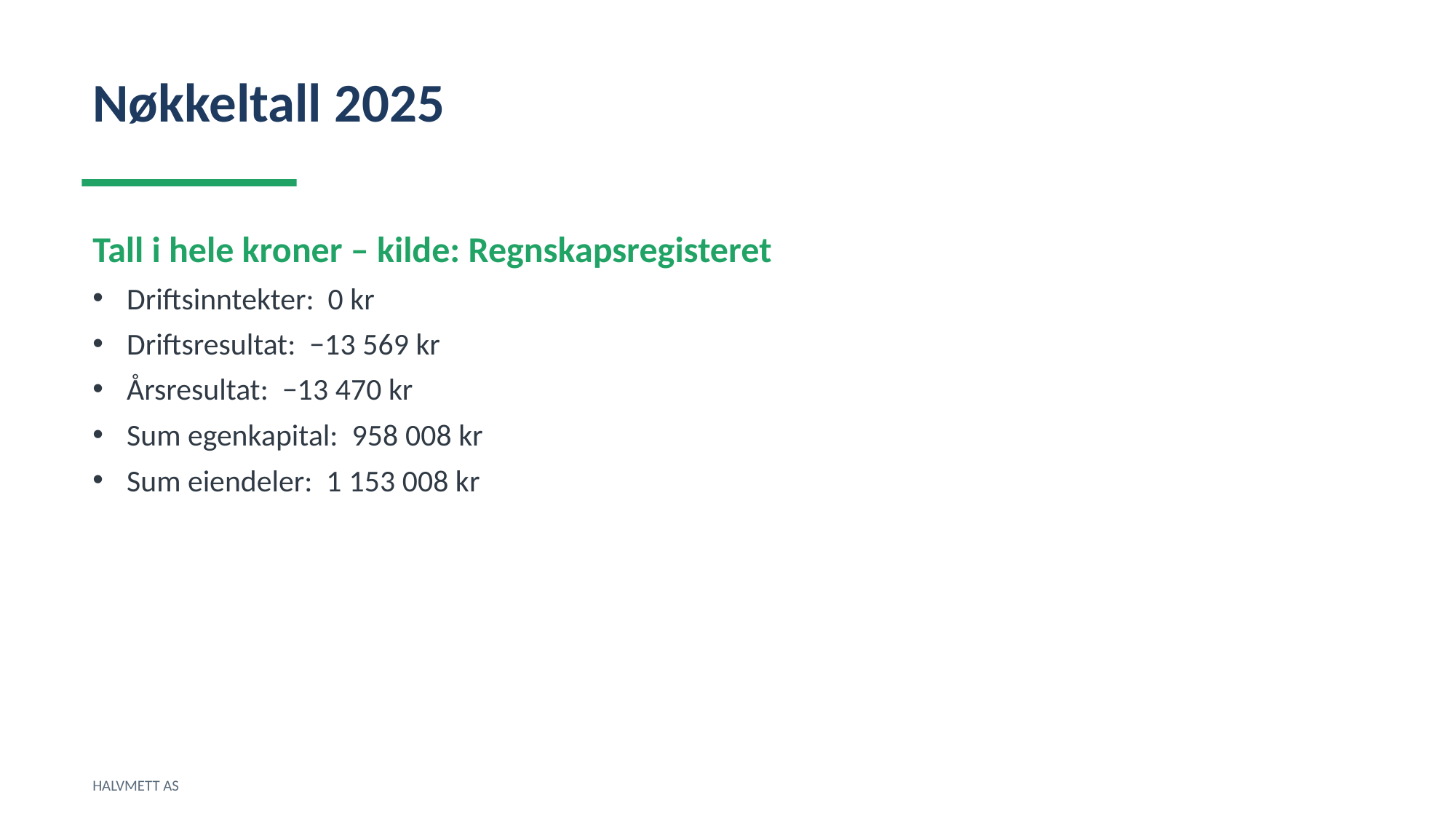

Nøkkeltall 2025

Tall i hele kroner – kilde: Regnskapsregisteret
Driftsinntekter:  0 kr
Driftsresultat:  −13 569 kr
Årsresultat:  −13 470 kr
Sum egenkapital:  958 008 kr
Sum eiendeler:  1 153 008 kr
HALVMETT AS